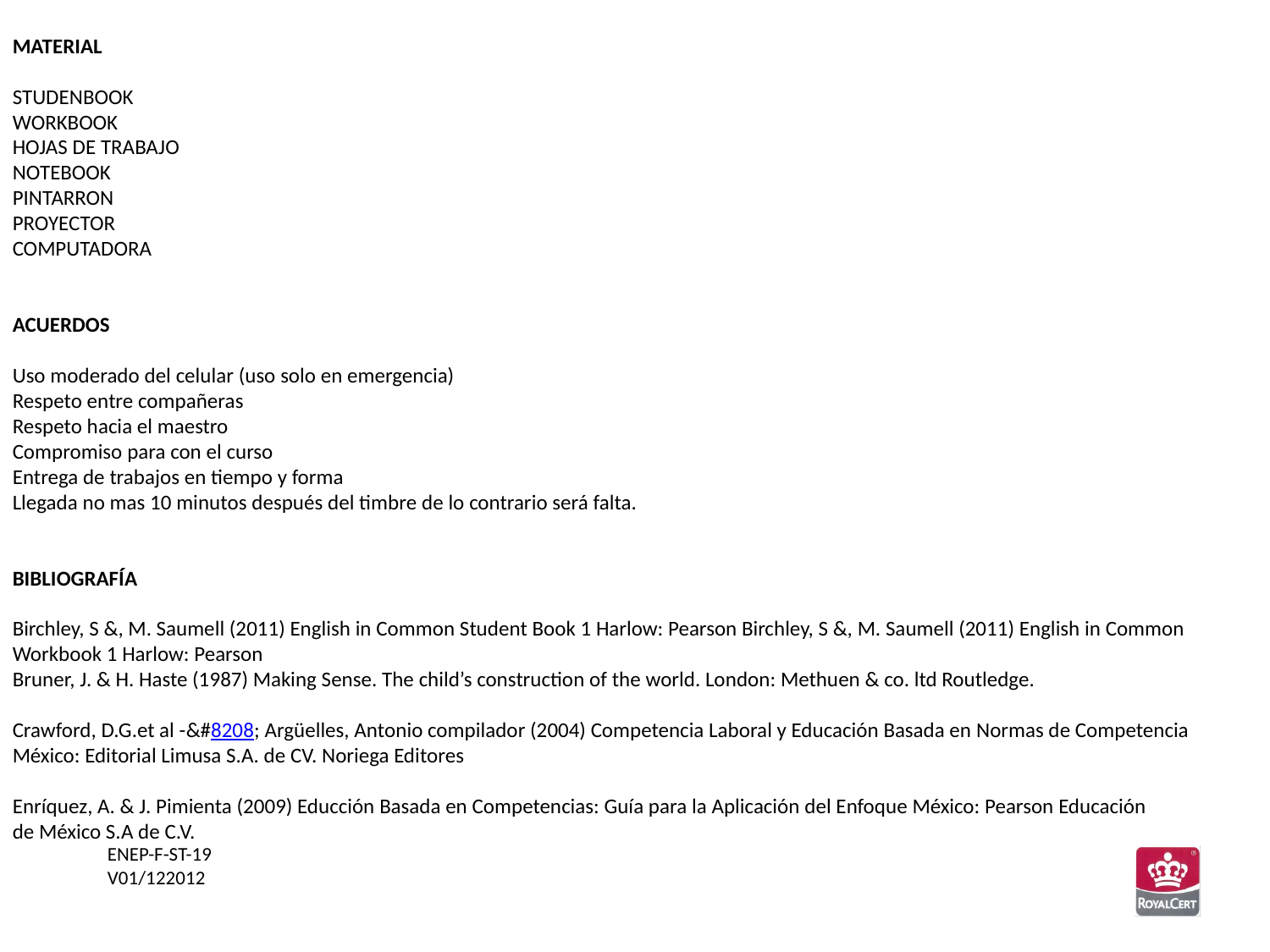

MATERIAL
STUDENBOOK
WORKBOOK
HOJAS DE TRABAJO
NOTEBOOK
PINTARRON
PROYECTOR
COMPUTADORA
ACUERDOS
Uso moderado del celular (uso solo en emergencia)
Respeto entre compañeras
Respeto hacia el maestro
Compromiso para con el curso
Entrega de trabajos en tiempo y forma
Llegada no mas 10 minutos después del timbre de lo contrario será falta.
BIBLIOGRAFÍA
Birchley, S &, M. Saumell (2011) English in Common Student Book 1 Harlow: Pearson Birchley, S &, M. Saumell (2011) English in Common Workbook 1 Harlow: Pearson
Bruner, J. & H. Haste (1987) Making Sense. The child’s construction of the world. London: Methuen & co. ltd Routledge.
Crawford, D.G.et al -­&#8208; Argüelles, Antonio compilador (2004) Competencia Laboral y Educación Basada en Normas de Competencia
México: Editorial Limusa S.A. de CV. Noriega Editores
Enríquez, A. & J. Pimienta (2009) Educción Basada en Competencias: Guía para la Aplicación del Enfoque México: Pearson Educación
de México S.A de C.V.